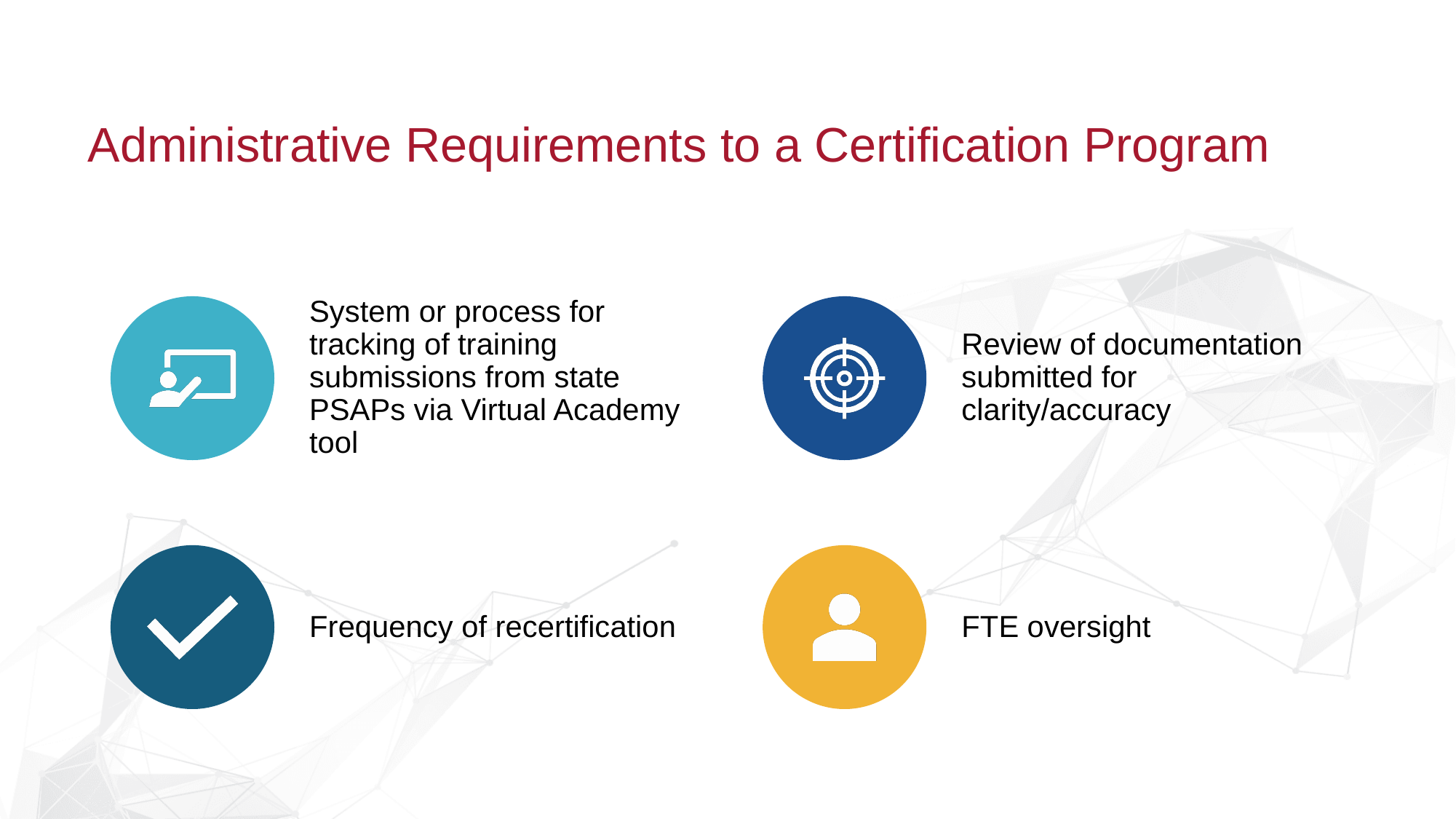

# Administrative Requirements to a Certification Program
System or process for tracking of training submissions from state PSAPs via Virtual Academy tool
Review of documentation submitted for clarity/accuracy
Frequency of recertification
FTE oversight